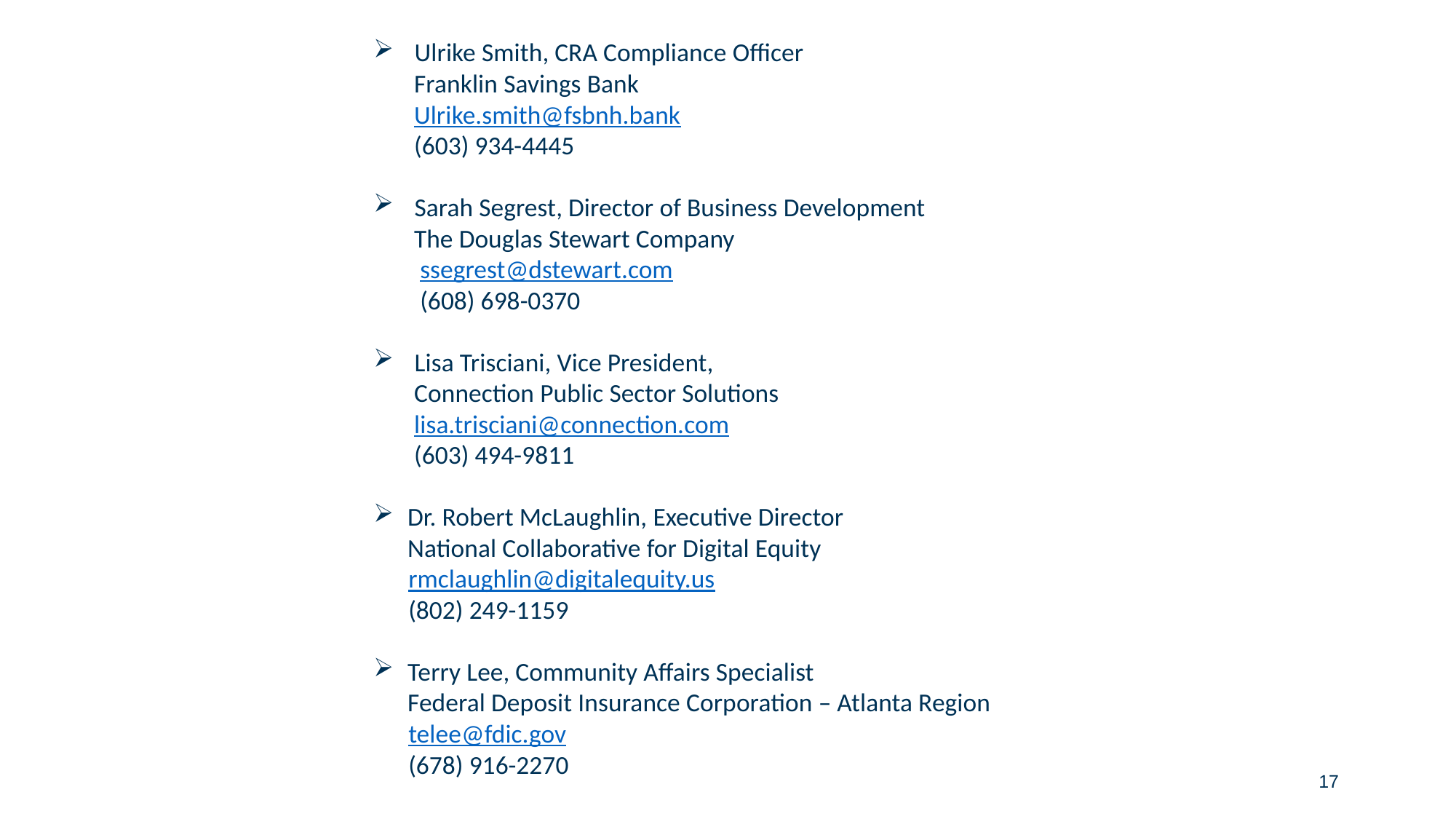

Ulrike Smith, CRA Compliance Officer
       Franklin Savings Bank
       Ulrike.smith@fsbnh.bank
       (603) 934-4445

Sarah Segrest, Director of Business Development
       The Douglas Stewart Company
        ssegrest@dstewart.com
        (608) 698-0370

Lisa Trisciani, Vice President,
       Connection Public Sector Solutions
       lisa.trisciani@connection.com
       (603) 494-9811

Dr. Robert McLaughlin, Executive Director
National Collaborative for Digital Equity
      rmclaughlin@digitalequity.us
      (802) 249-1159

Terry Lee, Community Affairs Specialist
Federal Deposit Insurance Corporation – Atlanta Region
      telee@fdic.gov
      (678) 916-2270
17